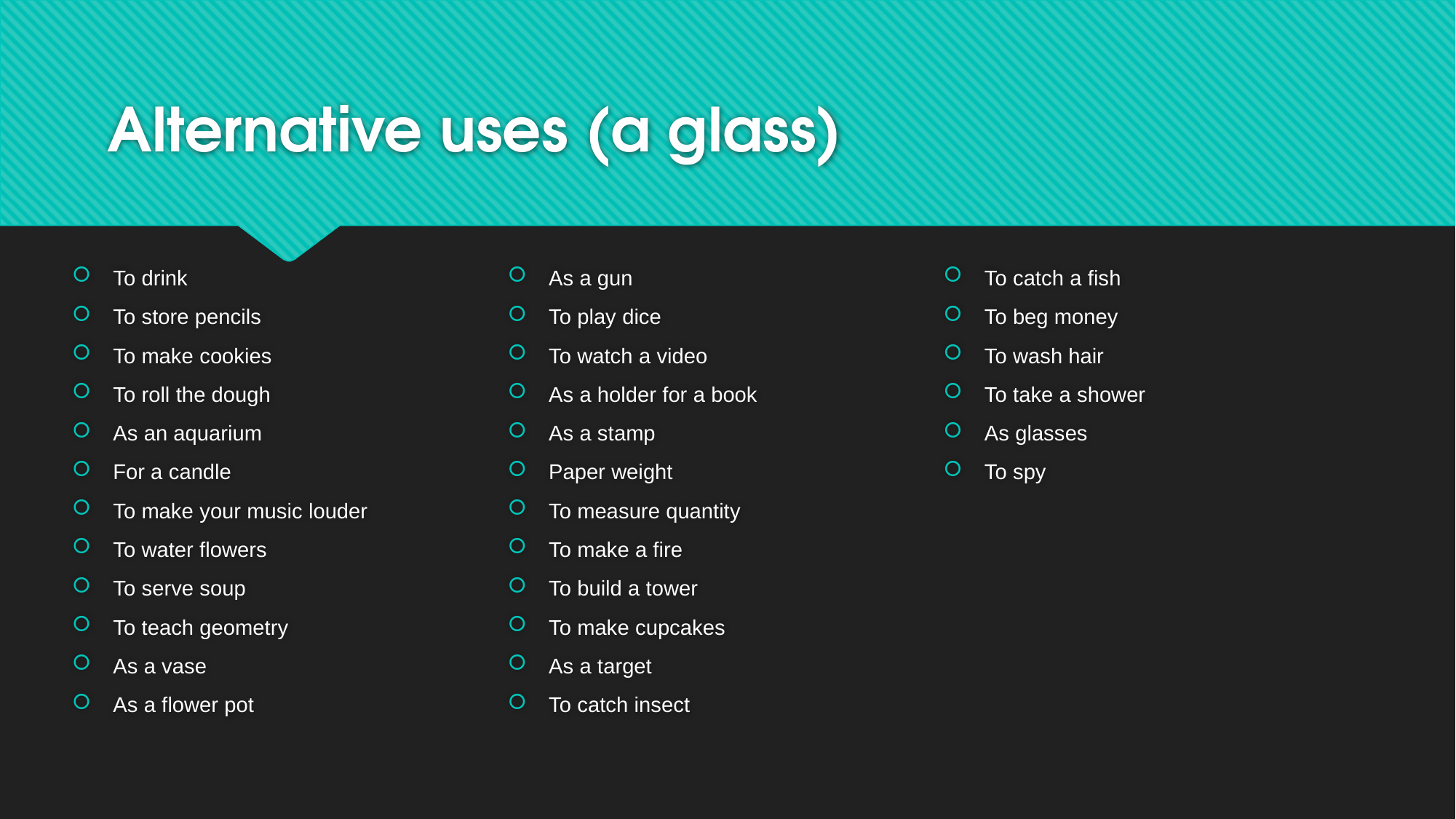

# Alternative uses (a glass)
To drink
To store pencils
To make cookies
To roll the dough
As an aquarium
For a candle
To make your music louder
To water flowers
To serve soup
To teach geometry
As a vase
As a flower pot
As a gun
To play dice
To watch a video
As a holder for a book
As a stamp
Paper weight
To measure quantity
To make a fire
To build a tower
To make cupcakes
As a target
To catch insect
To catch a fish
To beg money
To wash hair
To take a shower
As glasses
To spy